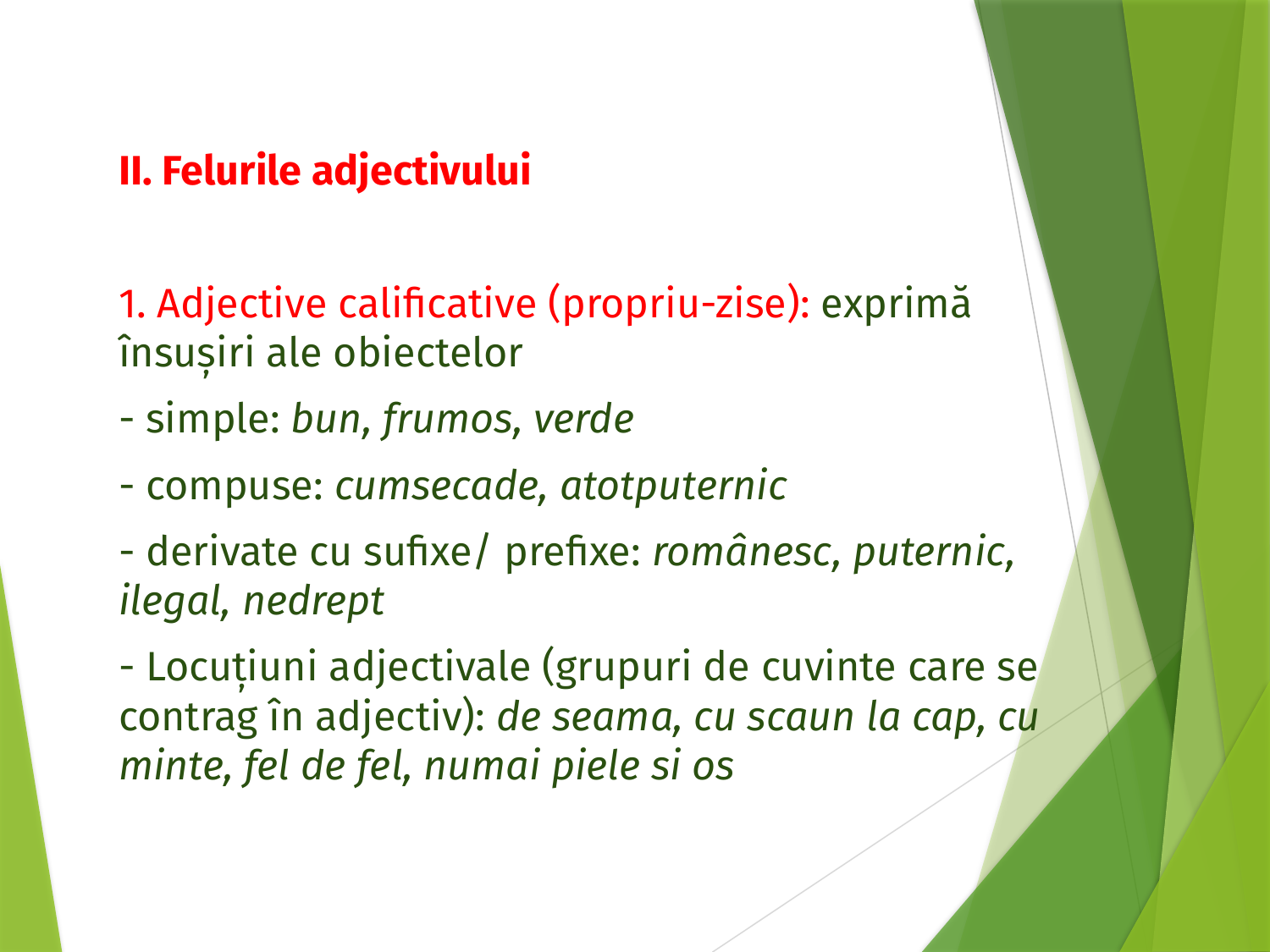

II. Felurile adjectivului

1. Adjective calificative (propriu-zise): exprimă însușiri ale obiectelor
- simple: bun, frumos, verde
- compuse: cumsecade, atotputernic
- derivate cu sufixe/ prefixe: românesc, puternic, ilegal, nedrept
- Locuțiuni adjectivale (grupuri de cuvinte care se contrag în adjectiv): de seama, cu scaun la cap, cu minte, fel de fel, numai piele si os